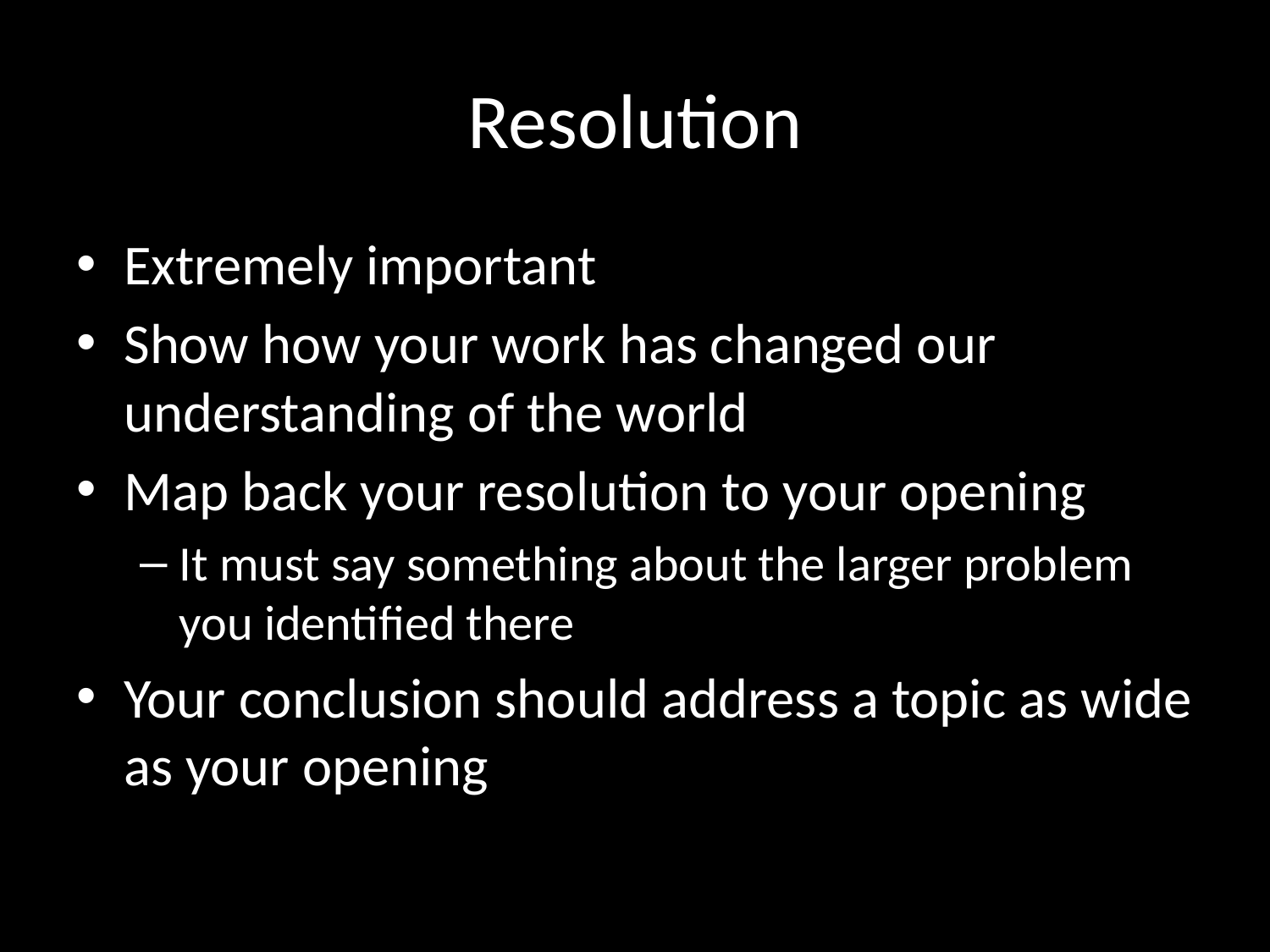

# Resolution
Extremely important
Show how your work has changed our understanding of the world
Map back your resolution to your opening
It must say something about the larger problem you identified there
Your conclusion should address a topic as wide as your opening